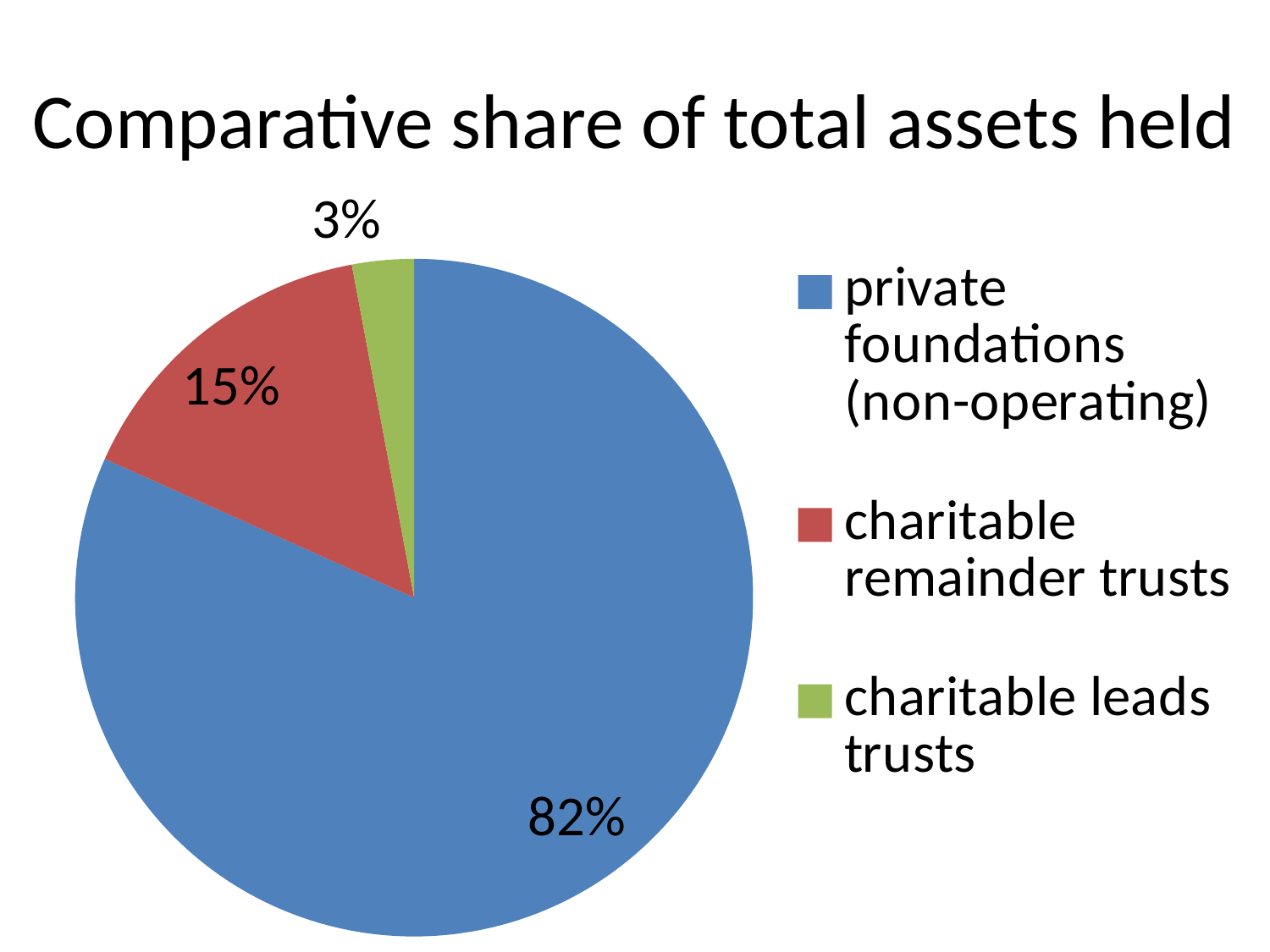

# Comparative share of total assets held

### Chart

| Category |  |
|---|---|
| private foundations (non-operating) | 518384930000.0 |
| charitable remainder trusts | 97307466000.0 |
| charitable leads trusts | 18690926000.0 |